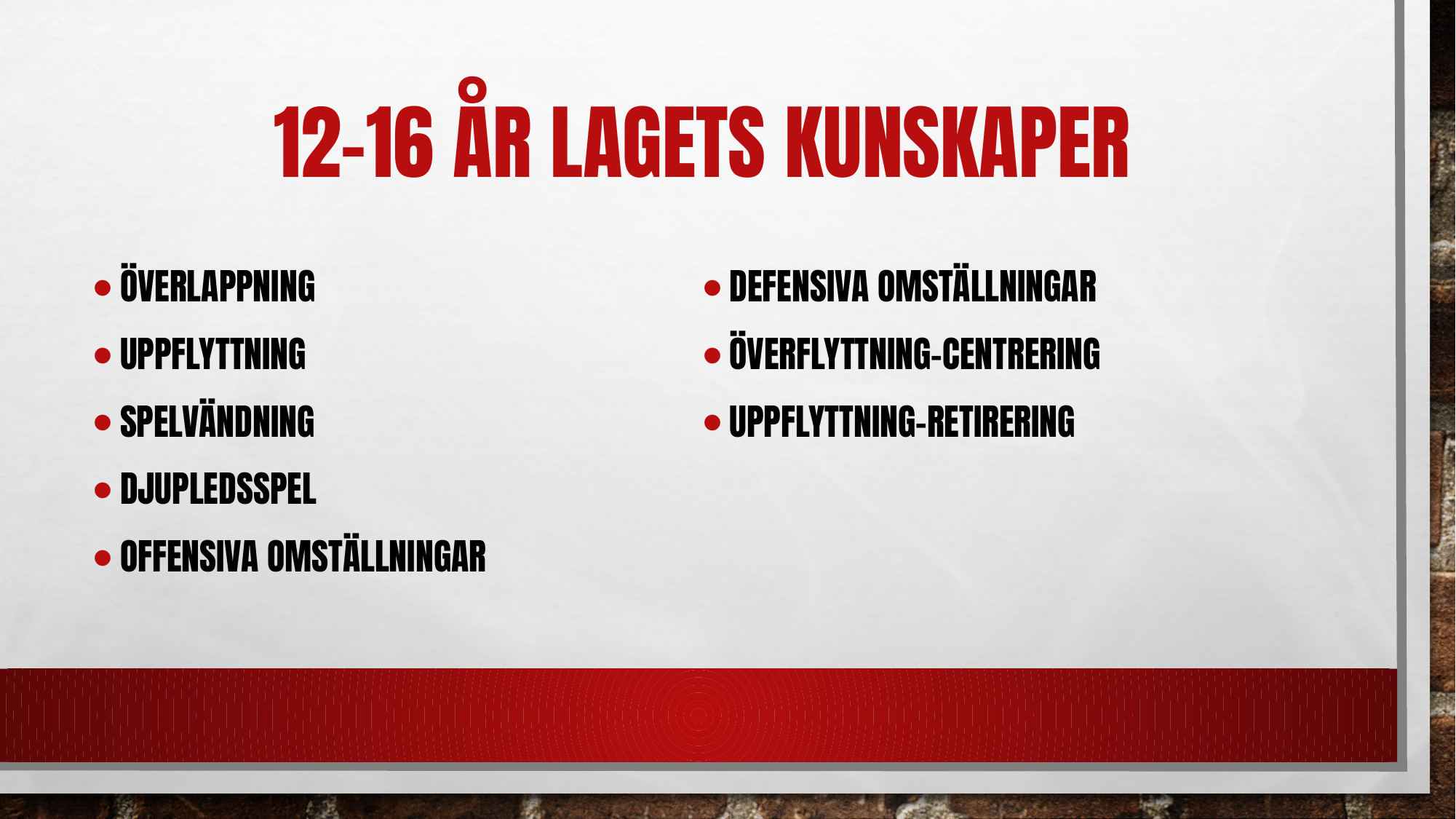

# 12-16 år Lagets kunskaper
Överlappning
Uppflyttning
Spelvändning
Djupledsspel
Offensiva omställningar
Defensiva omställningar
Överflyttning-centrering
Uppflyttning-retirering